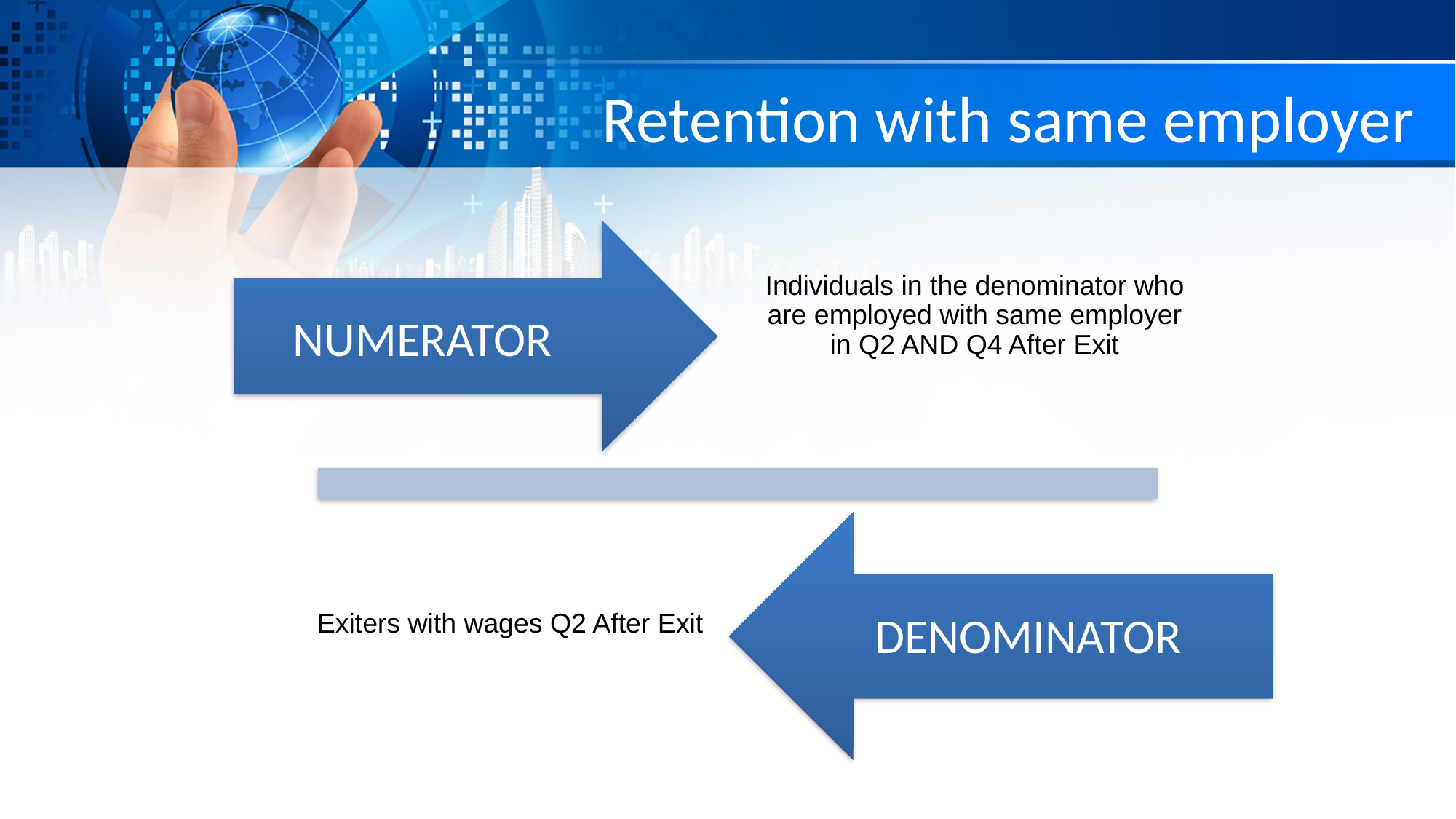

# Retention with same employer
Individuals in the denominator who are employed with same employer in Q2 AND Q4 After Exit

Exiters with wages Q2 After Exit
NUMERATOR
DENOMINATOR